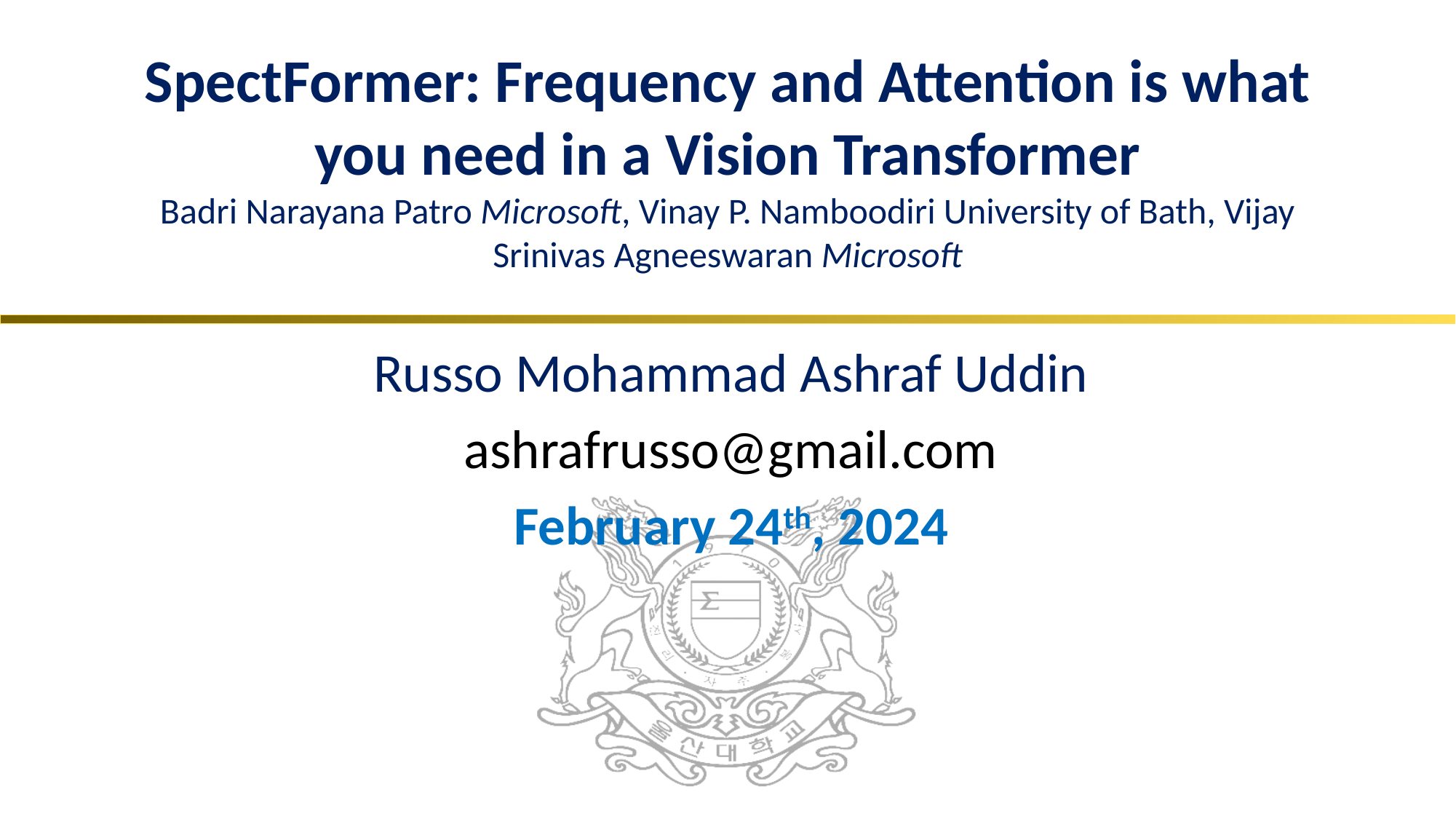

# SpectFormer: Frequency and Attention is what you need in a Vision Transformer Badri Narayana Patro Microsoft, Vinay P. Namboodiri University of Bath, Vijay Srinivas Agneeswaran Microsoft
Russo Mohammad Ashraf Uddin
ashrafrusso@gmail.com
February 24th, 2024